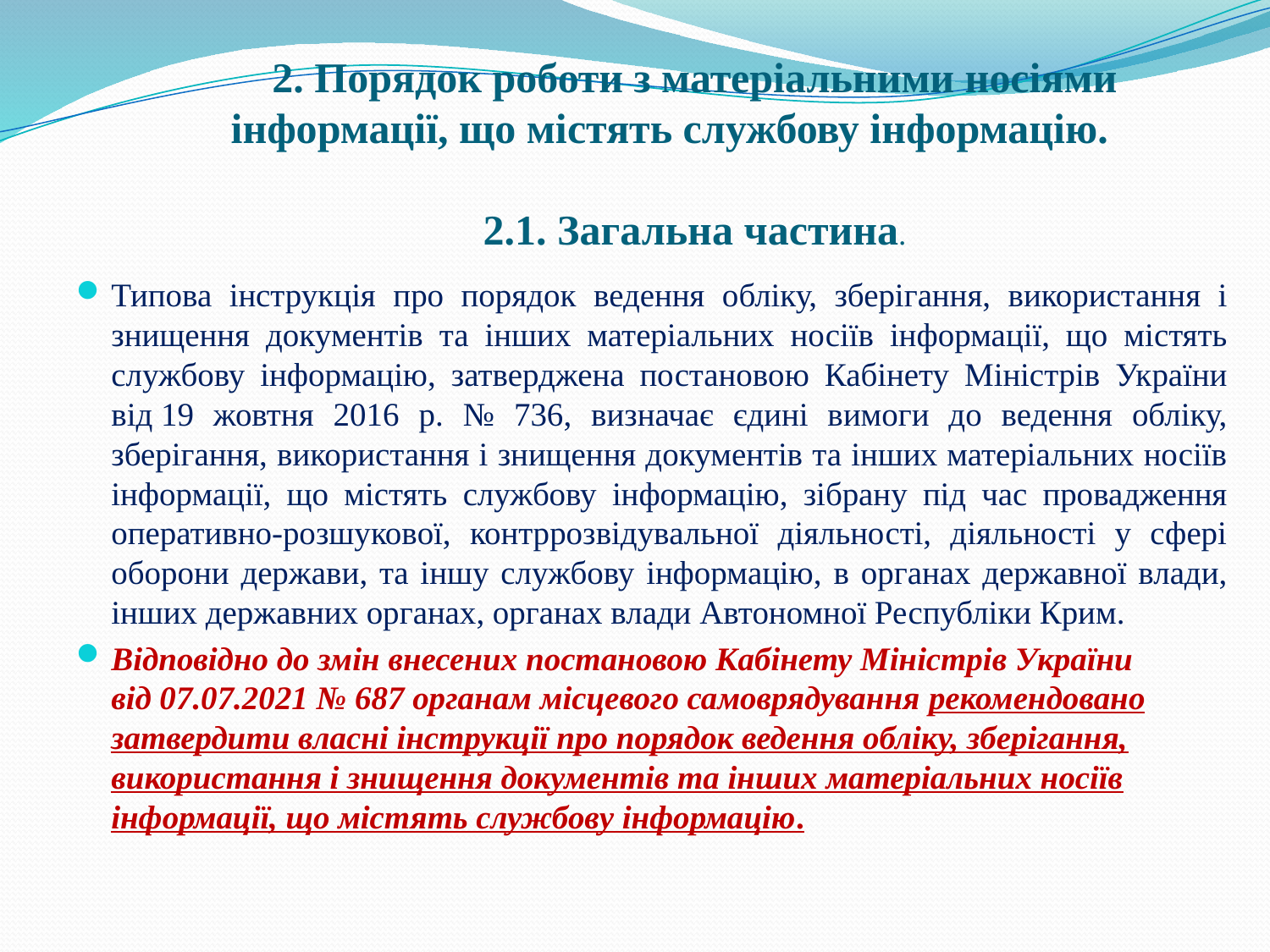

# 2. Порядок роботи з матеріальними носіями інформації, що містять службову інформацію.   2.1. Загальна частина.
Типова інструкція про порядок ведення обліку, зберігання, використання і знищення документів та інших матеріальних носіїв інформації, що містять службову інформацію, затверджена постановою Кабінету Міністрів України від 19 жовтня 2016 р. № 736, визначає єдині вимоги до ведення обліку, зберігання, використання і знищення документів та інших матеріальних носіїв інформації, що містять службову інформацію, зібрану під час провадження оперативно-розшукової, контррозвідувальної діяльності, діяльності у сфері оборони держави, та іншу службову інформацію, в органах державної влади, інших державних органах, органах влади Автономної Республіки Крим.
Відповідно до змін внесених постановою Кабінету Міністрів України від 07.07.2021 № 687 органам місцевого самоврядування рекомендовано затвердити власні інструкції про порядок ведення обліку, зберігання, використання і знищення документів та інших матеріальних носіїв інформації, що містять службову інформацію.